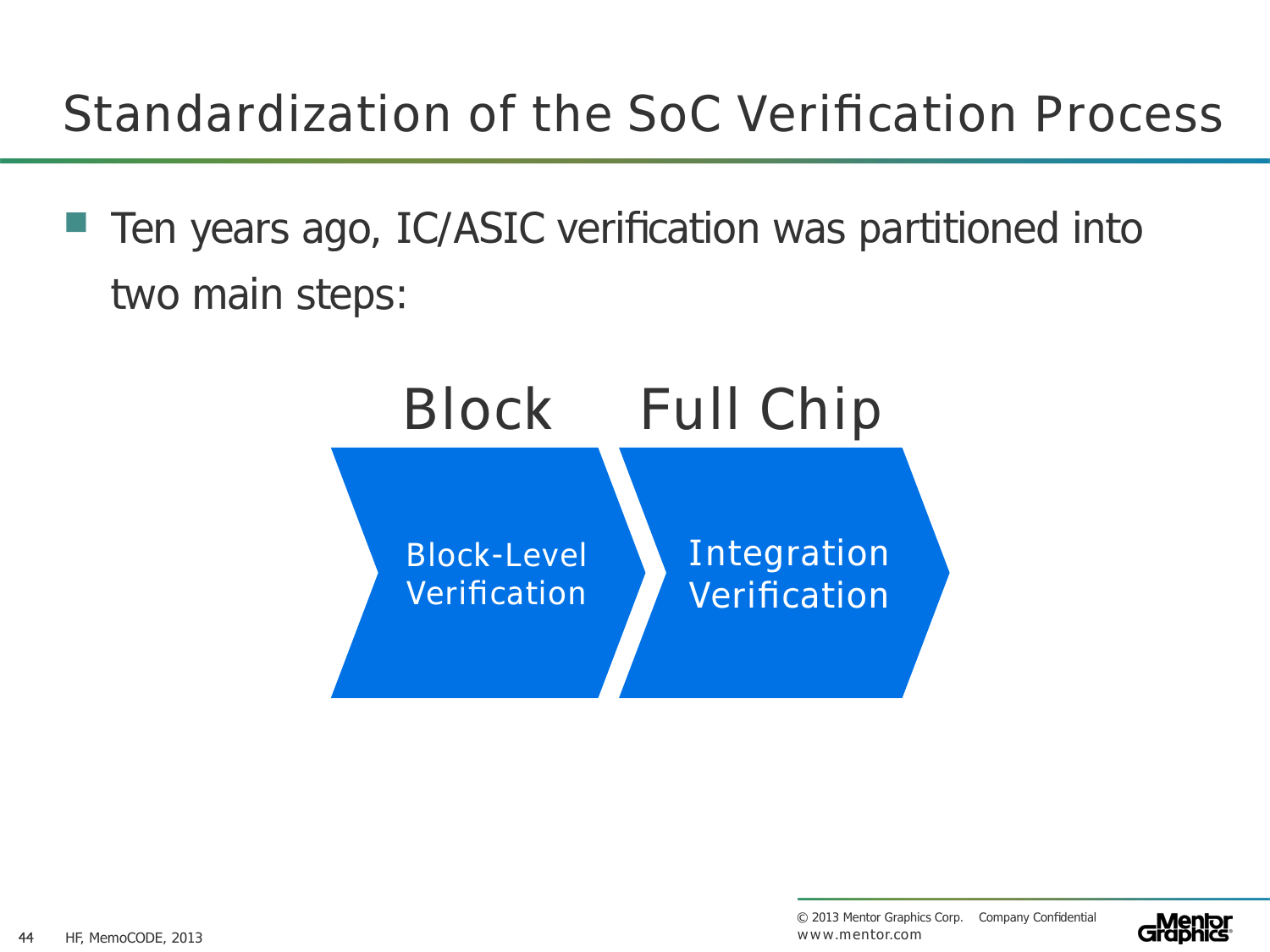

# Standardization of the SoC Verification Process
Ten years ago, IC/ASIC verification was partitioned into two main steps:
Block     Full Chip
Integration
Verification
Block-Level
Verification
HF, MemoCODE, 2013
44